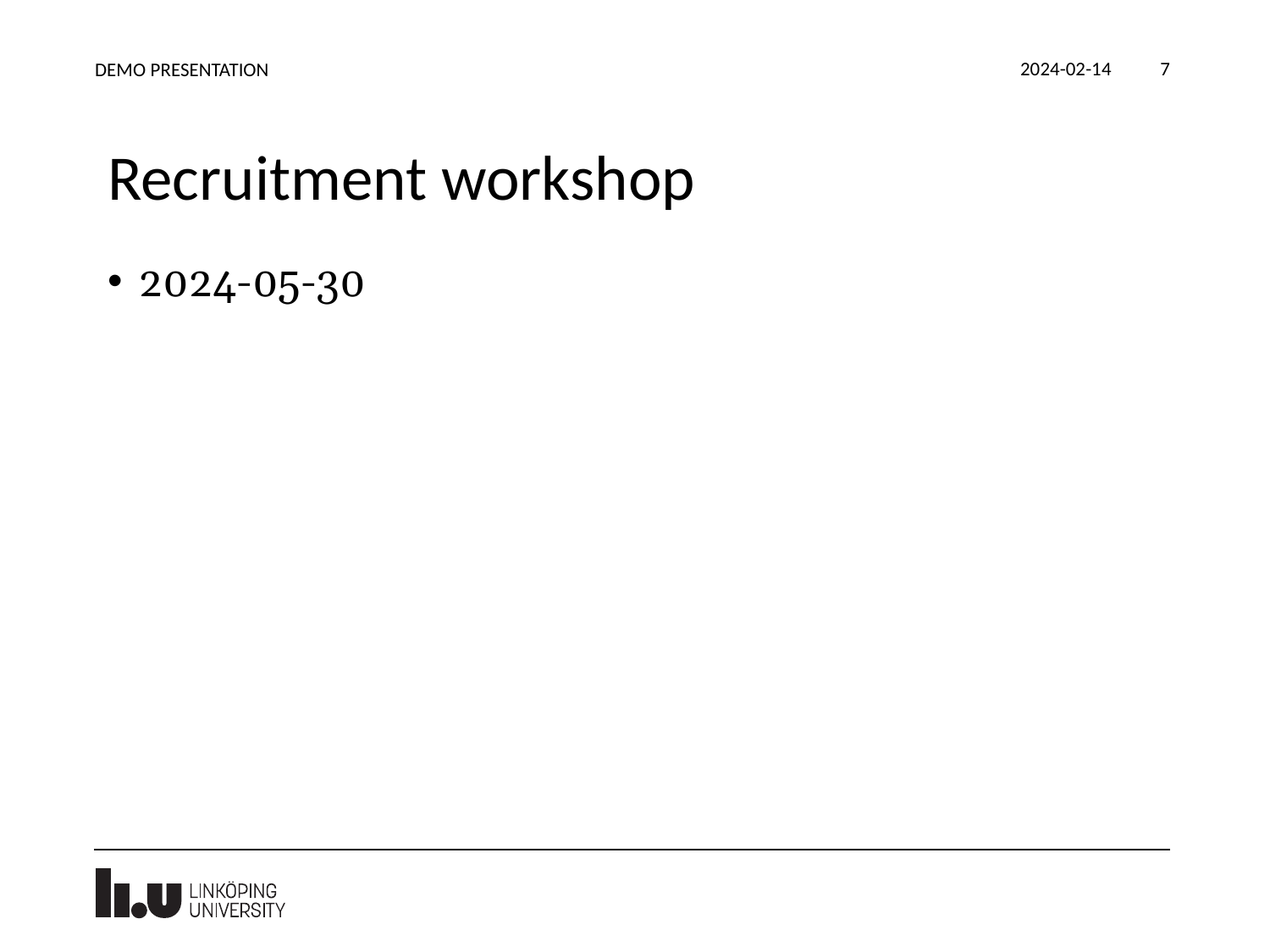

2024-02-14
DEMO PRESENTATION
7
# Recruitment workshop
2024-05-30